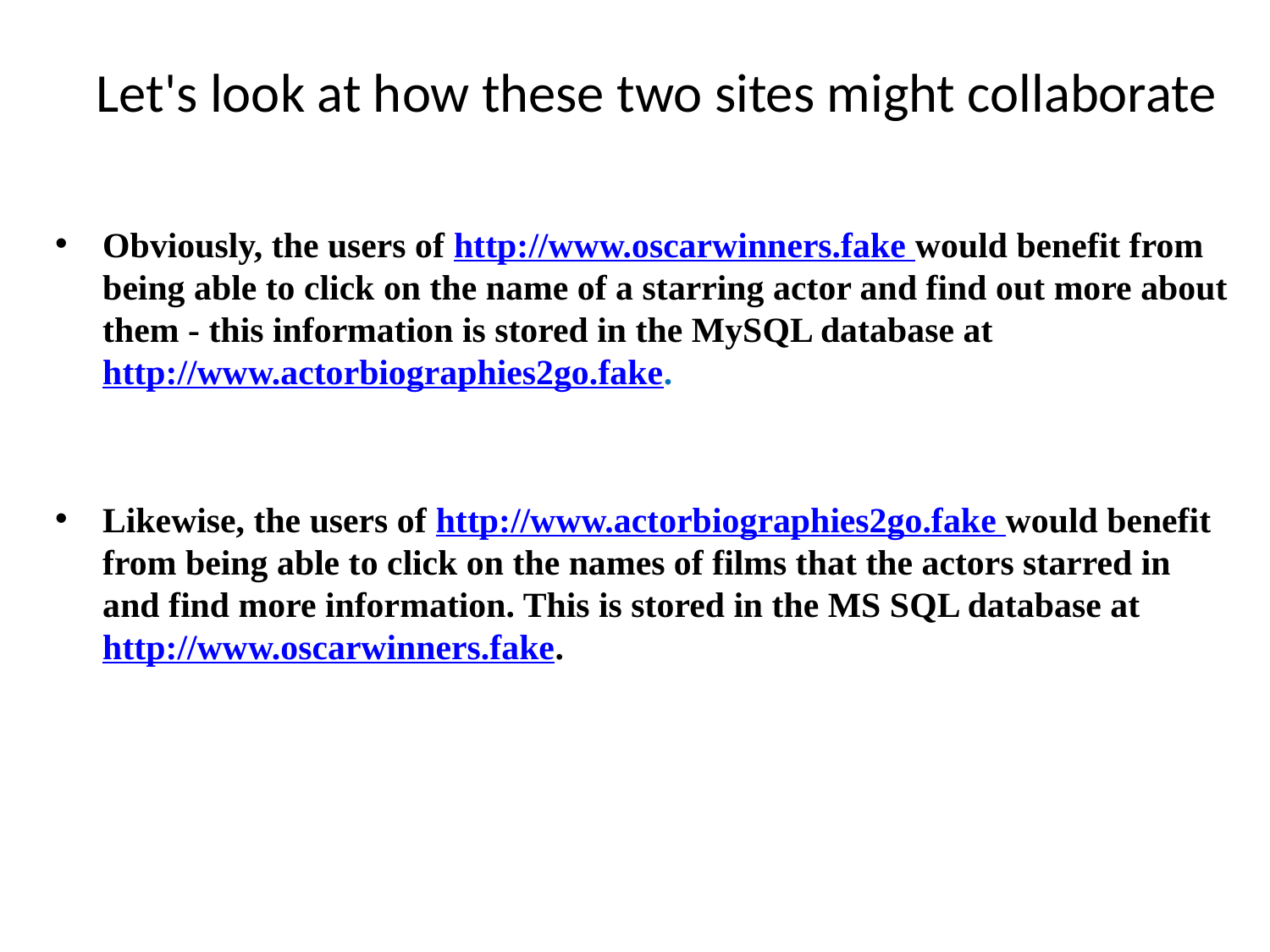

# Let's look at how these two sites might collaborate
Obviously, the users of http://www.oscarwinners.fake would benefit from being able to click on the name of a starring actor and find out more about them - this information is stored in the MySQL database at http://www.actorbiographies2go.fake.

Likewise, the users of http://www.actorbiographies2go.fake would benefit from being able to click on the names of films that the actors starred in and find more information. This is stored in the MS SQL database at http://www.oscarwinners.fake.